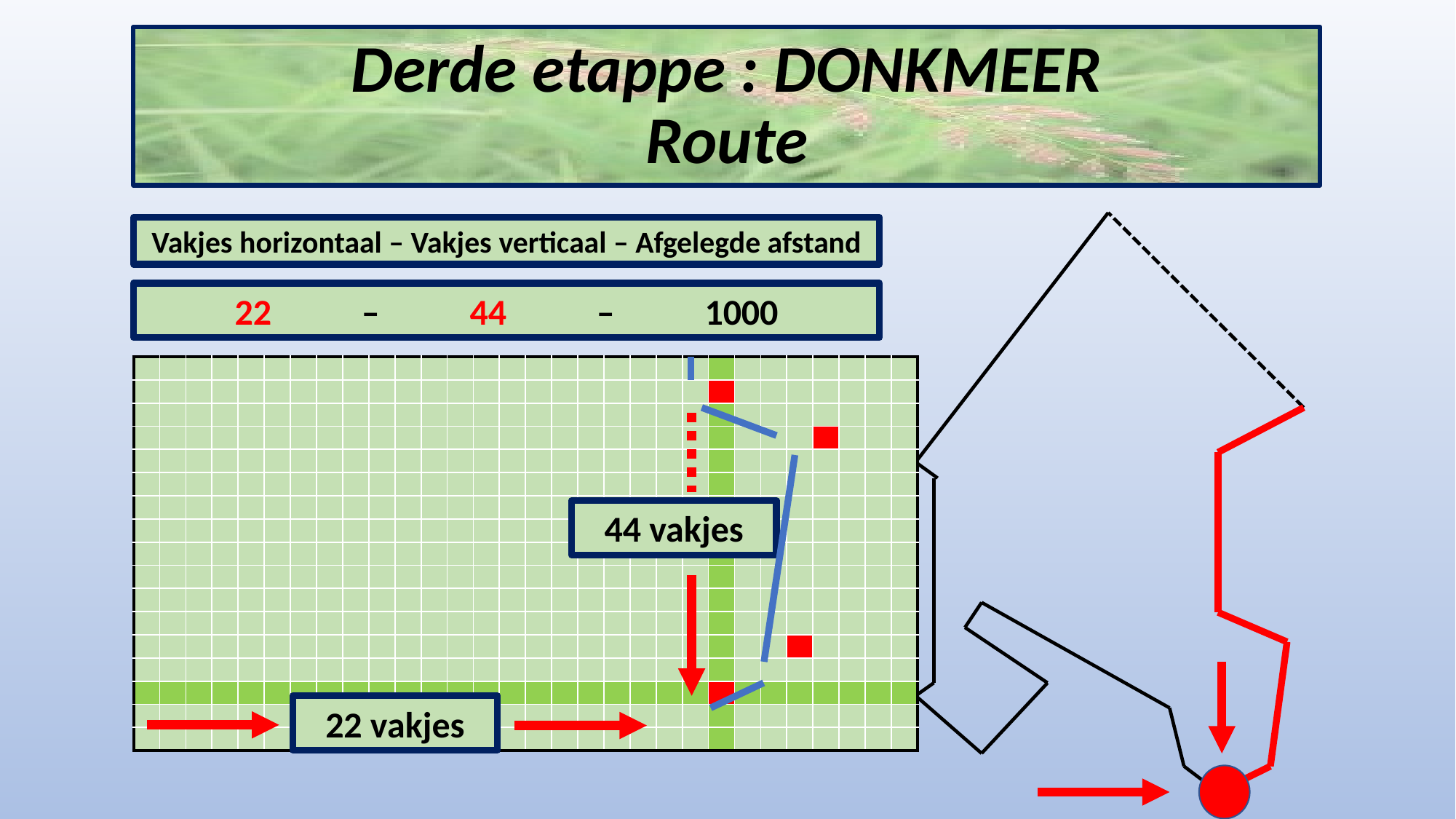

# Derde etappe : DONKMEER Route
Vakjes horizontaal – Vakjes verticaal – Afgelegde afstand
22           –           44           –           1000
|  |  |  |  |  |  |  |  |  |  |  |  |  |  |  |  |  |  |  |  |  |  |  |  |  |  |  |  |  |  |
| --- | --- | --- | --- | --- | --- | --- | --- | --- | --- | --- | --- | --- | --- | --- | --- | --- | --- | --- | --- | --- | --- | --- | --- | --- | --- | --- | --- | --- | --- |
|  |  |  |  |  |  |  |  |  |  |  |  |  |  |  |  |  |  |  |  |  |  |  |  |  |  |  |  |  |  |
|  |  |  |  |  |  |  |  |  |  |  |  |  |  |  |  |  |  |  |  |  |  |  |  |  |  |  |  |  |  |
|  |  |  |  |  |  |  |  |  |  |  |  |  |  |  |  |  |  |  |  |  |  |  |  |  |  |  |  |  |  |
|  |  |  |  |  |  |  |  |  |  |  |  |  |  |  |  |  |  |  |  |  |  |  |  |  |  |  |  |  |  |
|  |  |  |  |  |  |  |  |  |  |  |  |  |  |  |  |  |  |  |  |  |  |  |  |  |  |  |  |  |  |
|  |  |  |  |  |  |  |  |  |  |  |  |  |  |  |  |  |  |  |  |  |  |  |  |  |  |  |  |  |  |
|  |  |  |  |  |  |  |  |  |  |  |  |  |  |  |  |  |  |  |  |  |  |  |  |  |  |  |  |  |  |
|  |  |  |  |  |  |  |  |  |  |  |  |  |  |  |  |  |  |  |  |  |  |  |  |  |  |  |  |  |  |
|  |  |  |  |  |  |  |  |  |  |  |  |  |  |  |  |  |  |  |  |  |  |  |  |  |  |  |  |  |  |
|  |  |  |  |  |  |  |  |  |  |  |  |  |  |  |  |  |  |  |  |  |  |  |  |  |  |  |  |  |  |
|  |  |  |  |  |  |  |  |  |  |  |  |  |  |  |  |  |  |  |  |  |  |  |  |  |  |  |  |  |  |
|  |  |  |  |  |  |  |  |  |  |  |  |  |  |  |  |  |  |  |  |  |  |  |  |  |  |  |  |  |  |
|  |  |  |  |  |  |  |  |  |  |  |  |  |  |  |  |  |  |  |  |  |  |  |  |  |  |  |  |  |  |
|  |  |  |  |  |  |  |  |  |  |  |  |  |  |  |  |  |  |  |  |  |  |  |  |  |  |  |  |  |  |
|  |  |  |  |  |  |  |  |  |  |  |  |  |  |  |  |  |  |  |  |  |  |  |  |  |  |  |  |  |  |
|  |  |  |  |  |  |  |  |  |  |  |  |  |  |  |  |  |  |  |  |  |  |  |  |  |  |  |  |  |  |
44 vakjes
22 vakjes